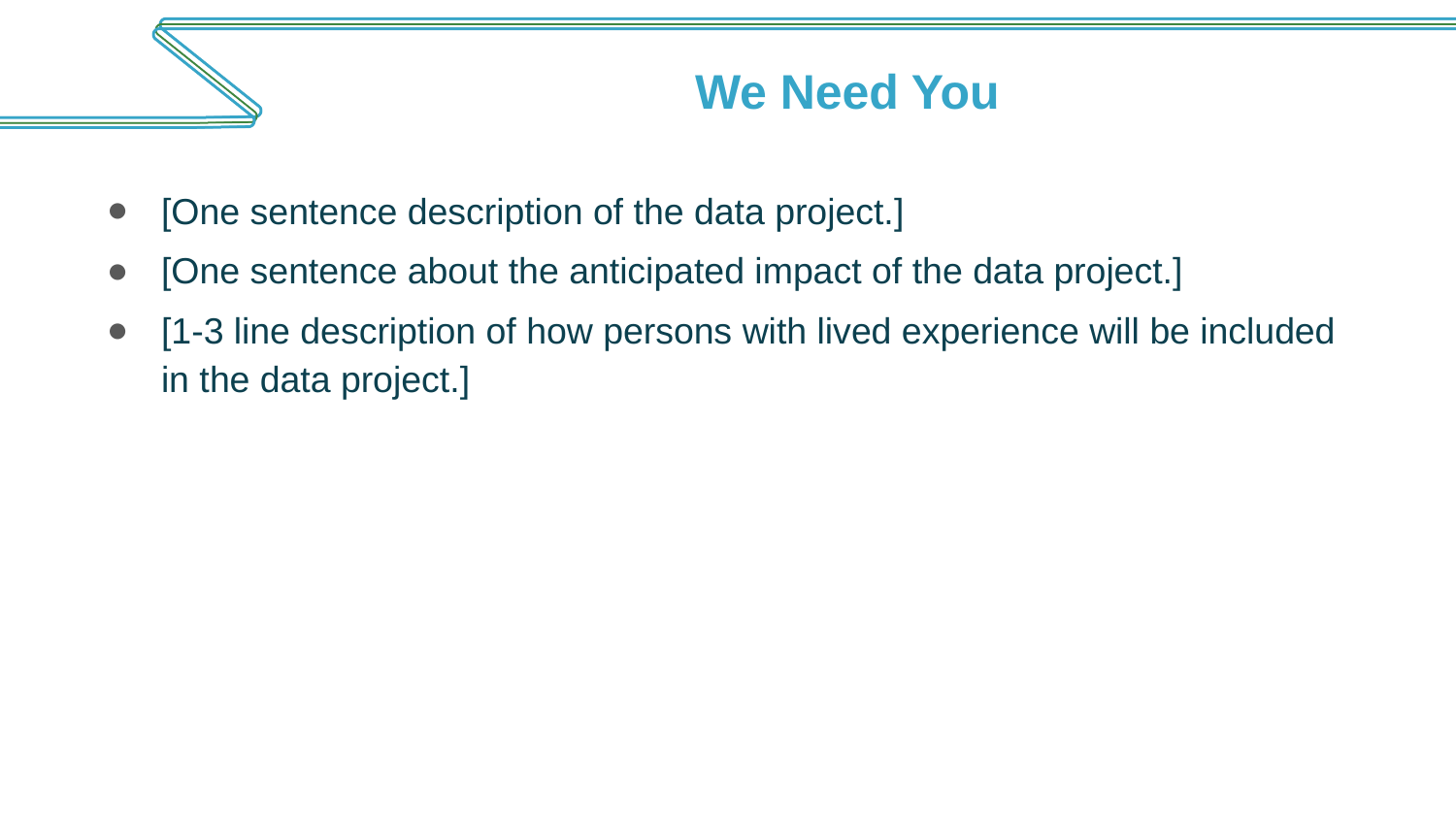

# We Need You
[One sentence description of the data project.]
[One sentence about the anticipated impact of the data project.]
[1-3 line description of how persons with lived experience will be included in the data project.]